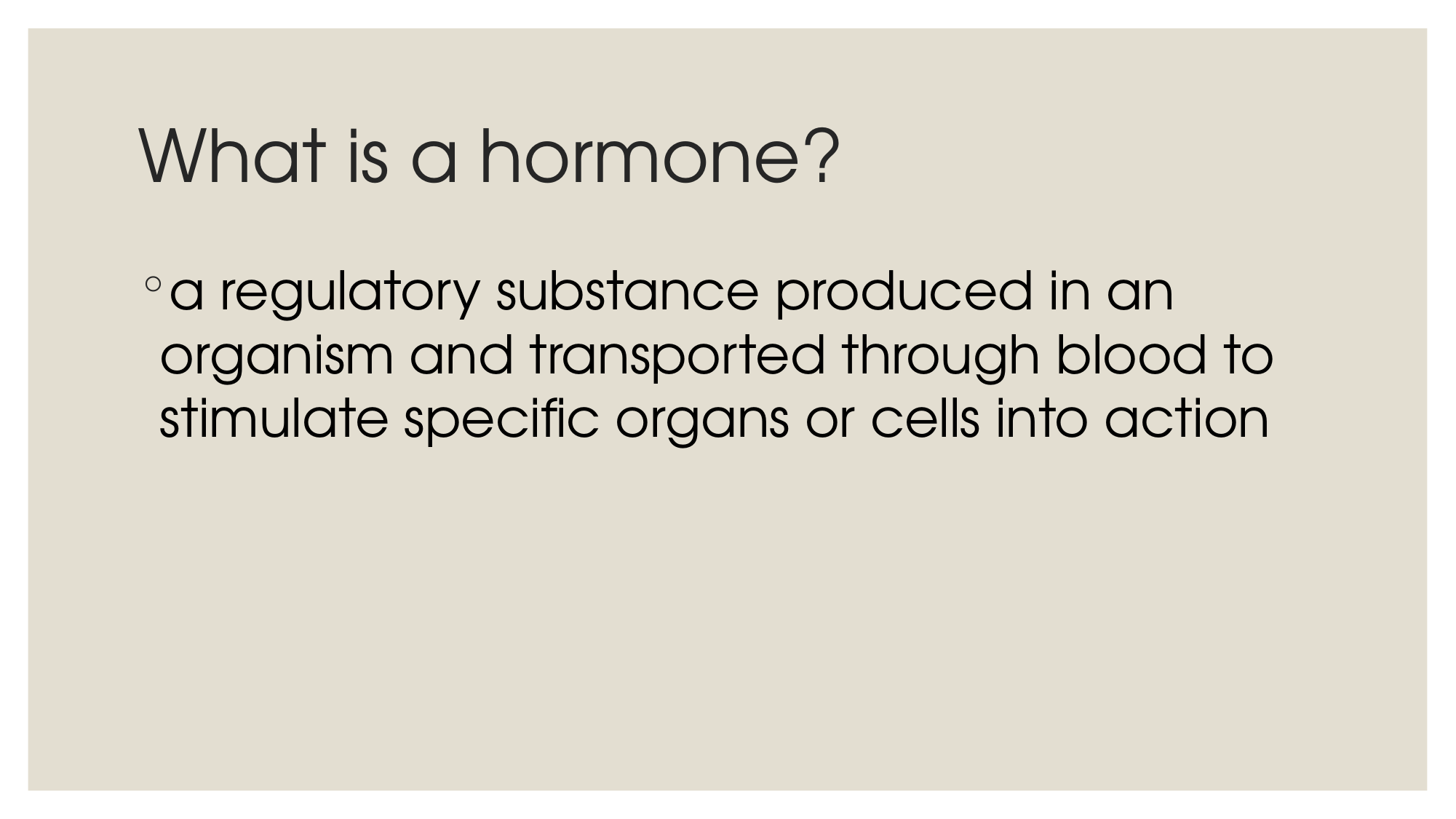

# What is a hormone?
a regulatory substance produced in an organism and transported through blood to stimulate specific organs or cells into action